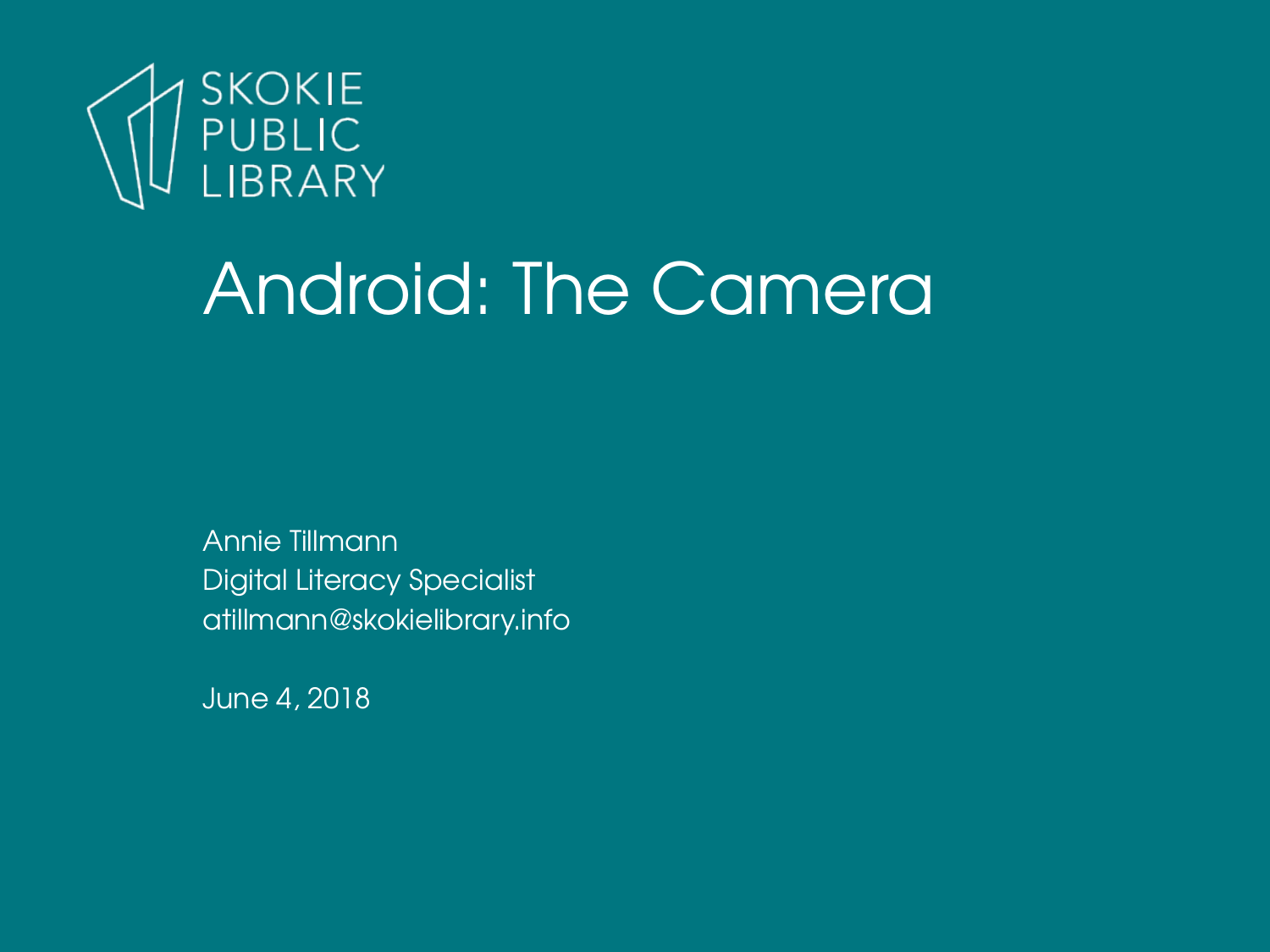

Android: The Camera

Annie Tillmann
Digital Literacy Specialist
atillmann@skokielibrary.info

June 4, 2018